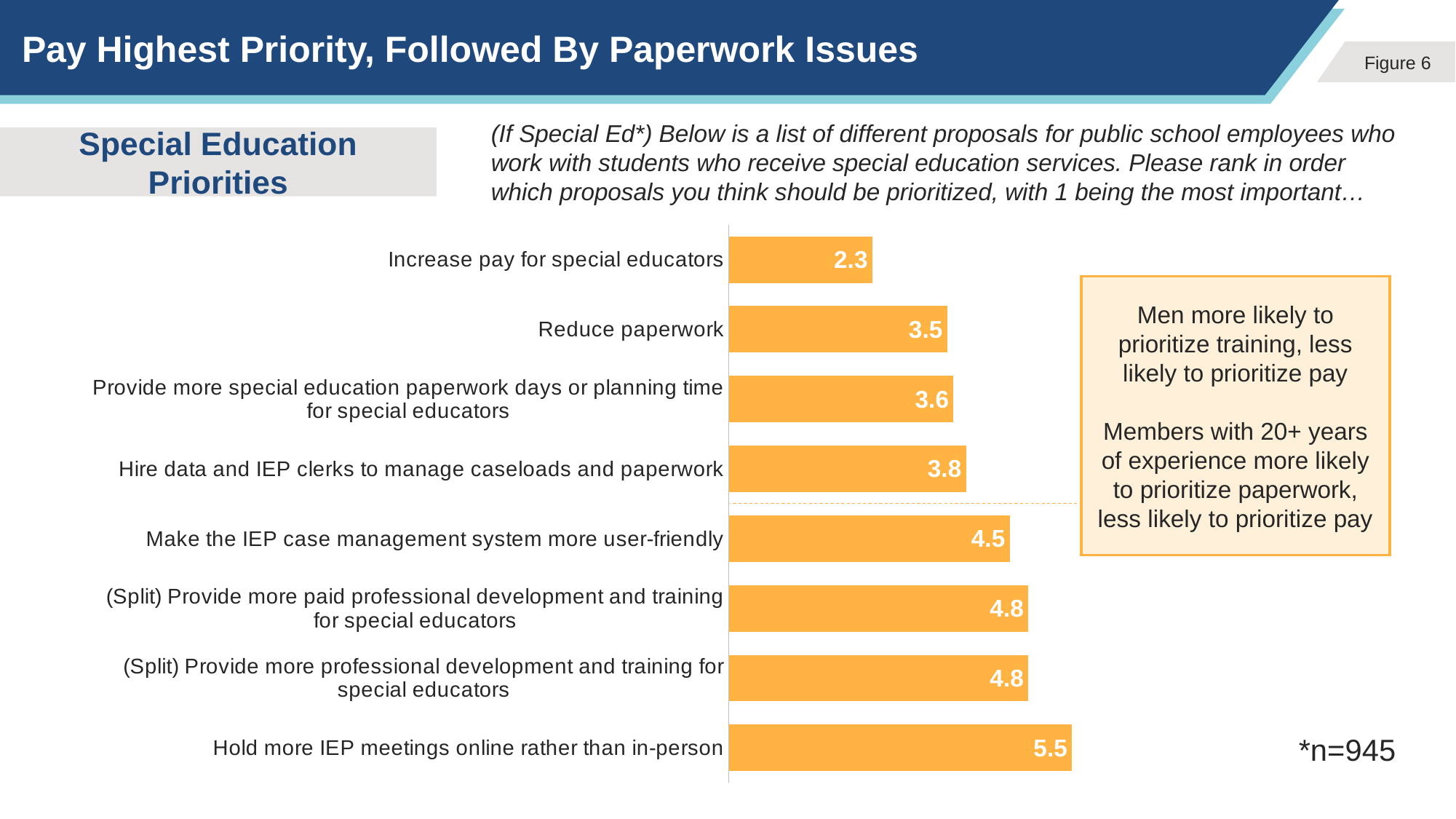

# Pay Highest Priority, Followed By Paperwork Issues
(If Special Ed*) Below is a list of different proposals for public school employees who work with students who receive special education services. Please rank in order which proposals you think should be prioritized, with 1 being the most important…
Special Education Priorities

### Chart

| Category | Total approve |
|---|---|
| Increase pay for special educators | 2.3 |
| Reduce paperwork | 3.5 |
| Provide more special education paperwork days or planning time for special educators | 3.6 |
| Hire data and IEP clerks to manage caseloads and paperwork | 3.8 |
| Make the IEP case management system more user-friendly | 4.5 |
| (Split) Provide more paid professional development and training for special educators | 4.8 |
| (Split) Provide more professional development and training for special educators | 4.8 |
| Hold more IEP meetings online rather than in-person | 5.5 |
Men more likely to prioritize training, less likely to prioritize pay

Members with 20+ years of experience more likely to prioritize paperwork, less likely to prioritize pay
*n=945